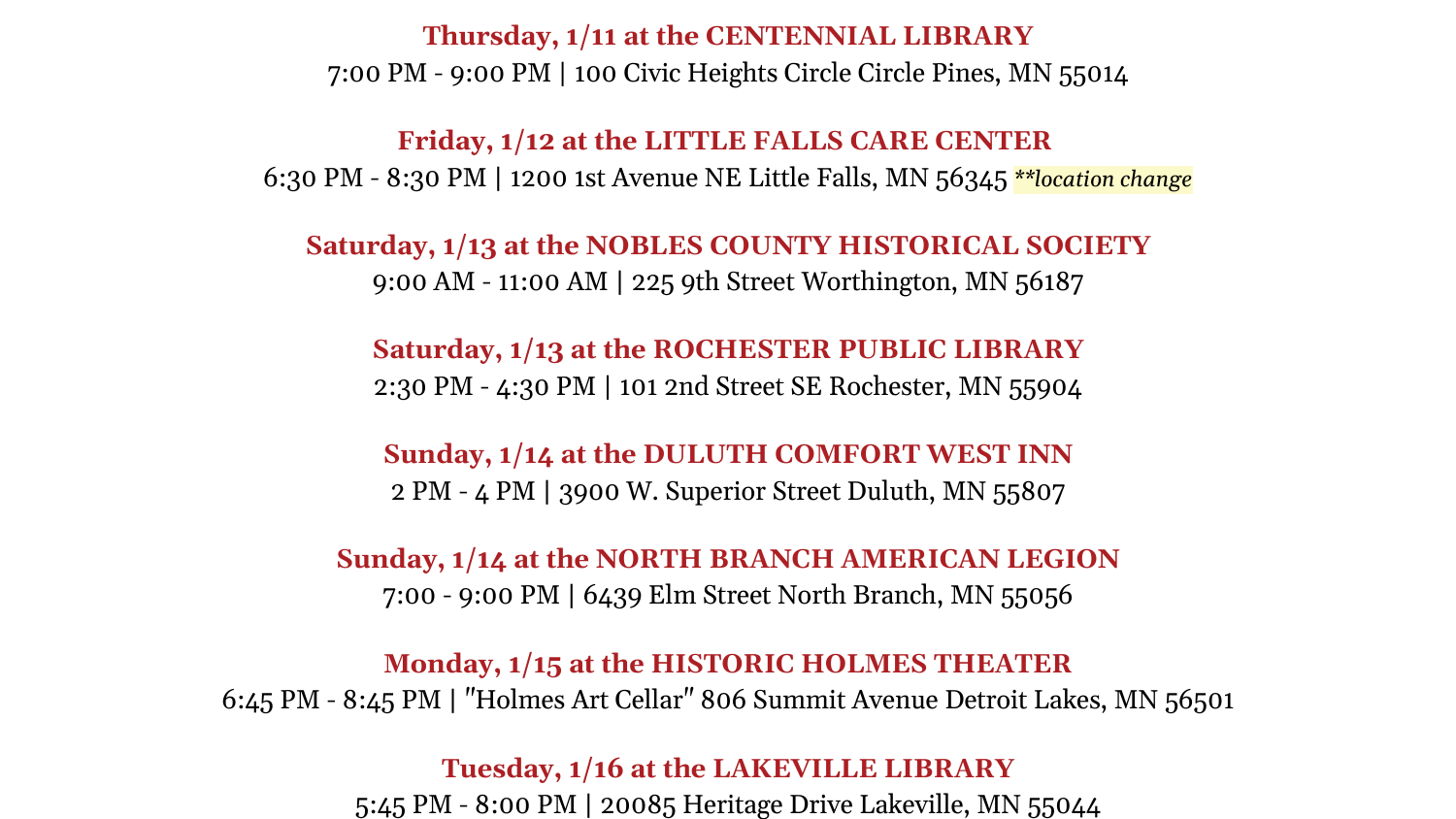

Thursday, 1/11 at the CENTENNIAL LIBRARY
7:00 PM - 9:00 PM | 100 Civic Heights Circle Circle Pines, MN 55014

Friday, 1/12 at the LITTLE FALLS CARE CENTER
6:30 PM - 8:30 PM | 1200 1st Avenue NE Little Falls, MN 56345 **location change

Saturday, 1/13 at the NOBLES COUNTY HISTORICAL SOCIETY
9:00 AM - 11:00 AM | 225 9th Street Worthington, MN 56187

Saturday, 1/13 at the ROCHESTER PUBLIC LIBRARY
2:30 PM - 4:30 PM | 101 2nd Street SE Rochester, MN 55904

Sunday, 1/14 at the DULUTH COMFORT WEST INN
2 PM - 4 PM | 3900 W. Superior Street Duluth, MN 55807

Sunday, 1/14 at the NORTH BRANCH AMERICAN LEGION
7:00 - 9:00 PM | 6439 Elm Street North Branch, MN 55056

Monday, 1/15 at the HISTORIC HOLMES THEATER
6:45 PM - 8:45 PM | "Holmes Art Cellar" 806 Summit Avenue Detroit Lakes, MN 56501

Tuesday, 1/16 at the LAKEVILLE LIBRARY
﻿5:45 PM - 8:00 PM | 20085 Heritage Drive Lakeville, MN 55044